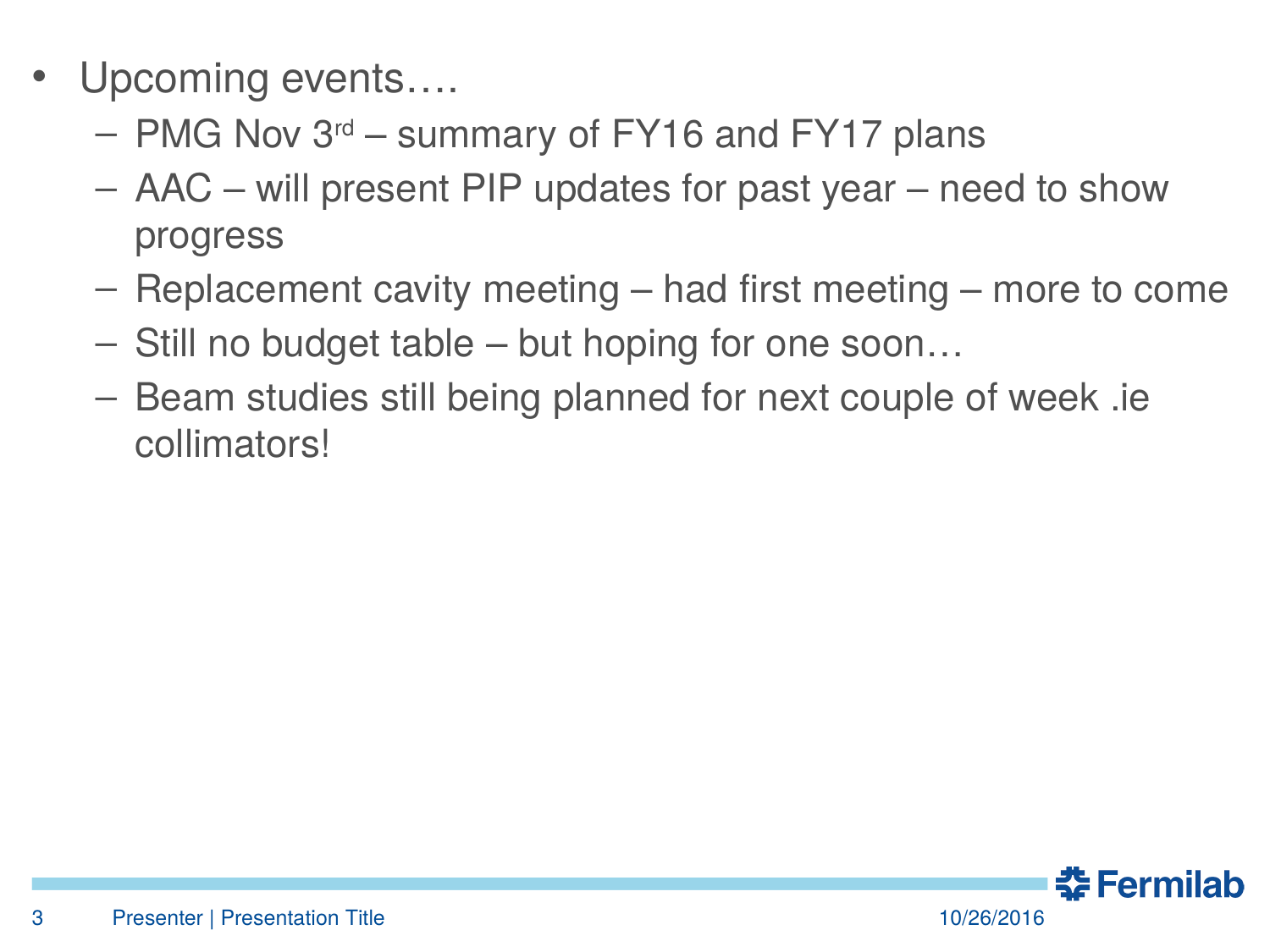

Upcoming events….
PMG Nov 3rd – summary of FY16 and FY17 plans
AAC – will present PIP updates for past year – need to show progress
Replacement cavity meeting – had first meeting – more to come
Still no budget table – but hoping for one soon…
Beam studies still being planned for next couple of week .ie collimators!

3
Presenter | Presentation Title
10/26/2016